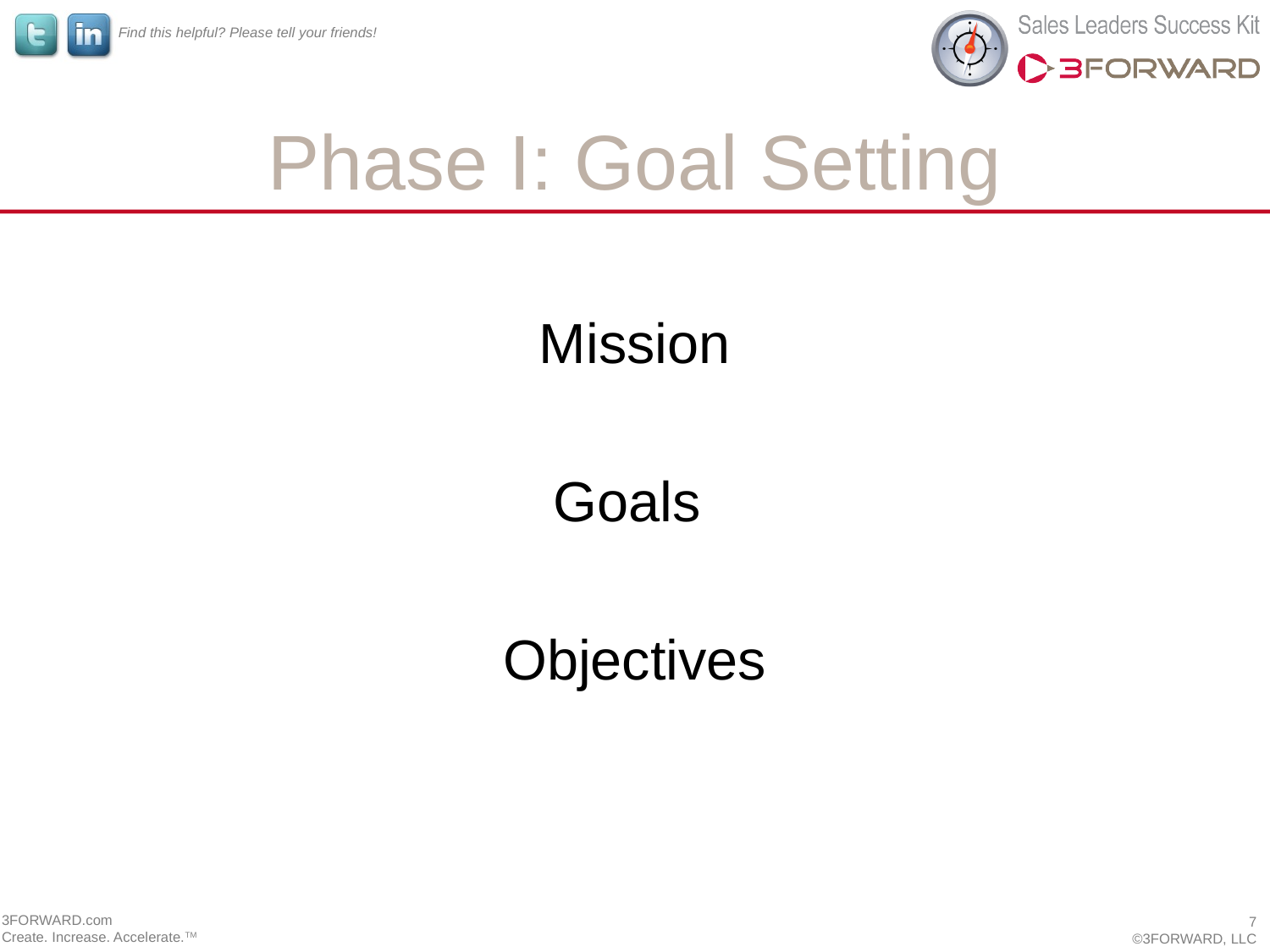

# Phase I: Goal Setting

Mission

Goals

Objectives

3FORWARD.com
Create. Increase. Accelerate.TM
7
©3FORWARD, LLC